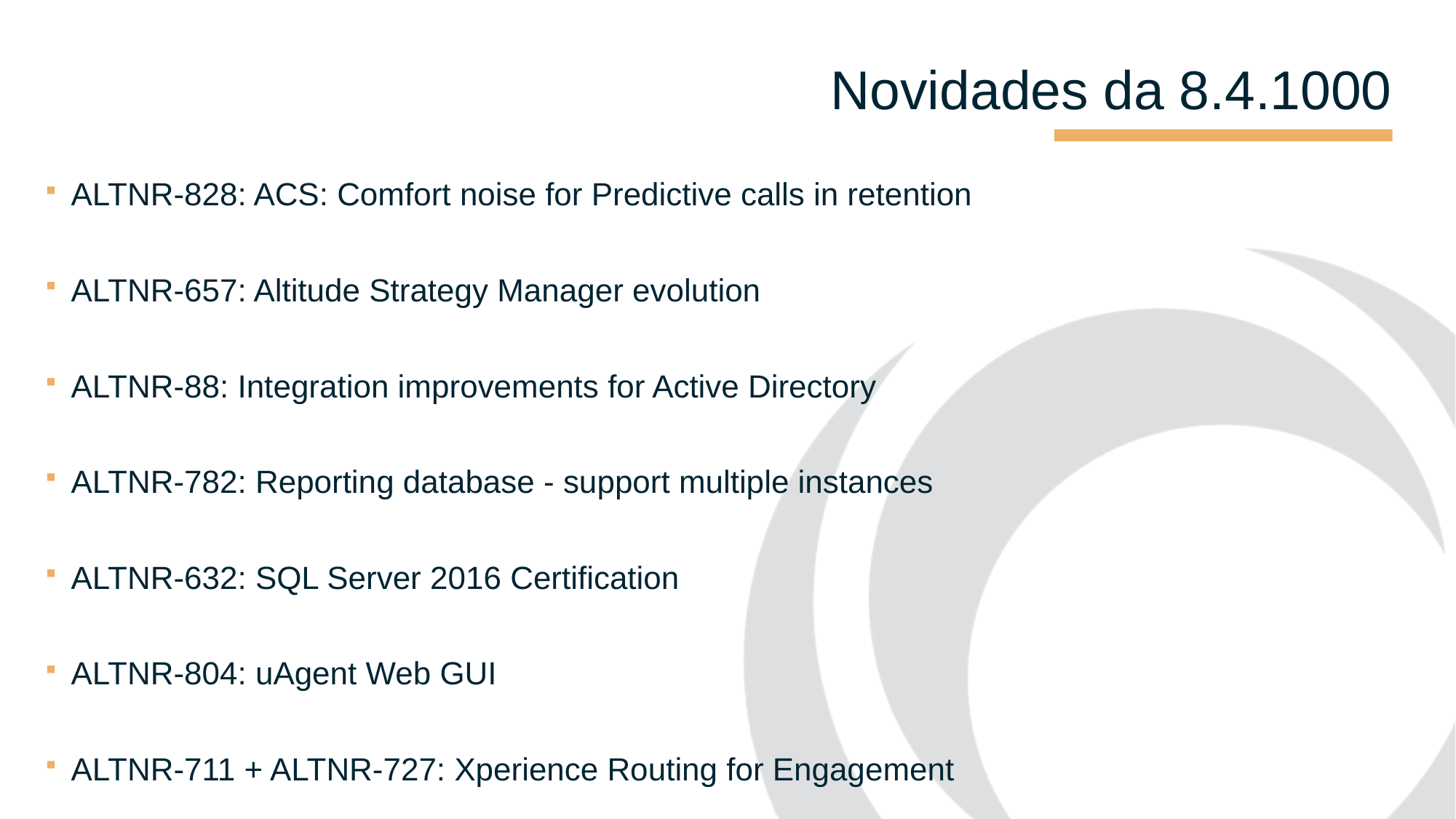

Novidades da 8.4.1000
ALTNR-828: ACS: Comfort noise for Predictive calls in retention

ALTNR-657: Altitude Strategy Manager evolution

ALTNR-88: Integration improvements for Active Directory

ALTNR-782: Reporting database - support multiple instances

ALTNR-632: SQL Server 2016 Certification

ALTNR-804: uAgent Web GUI

ALTNR-711 + ALTNR-727: Xperience Routing for Engagement